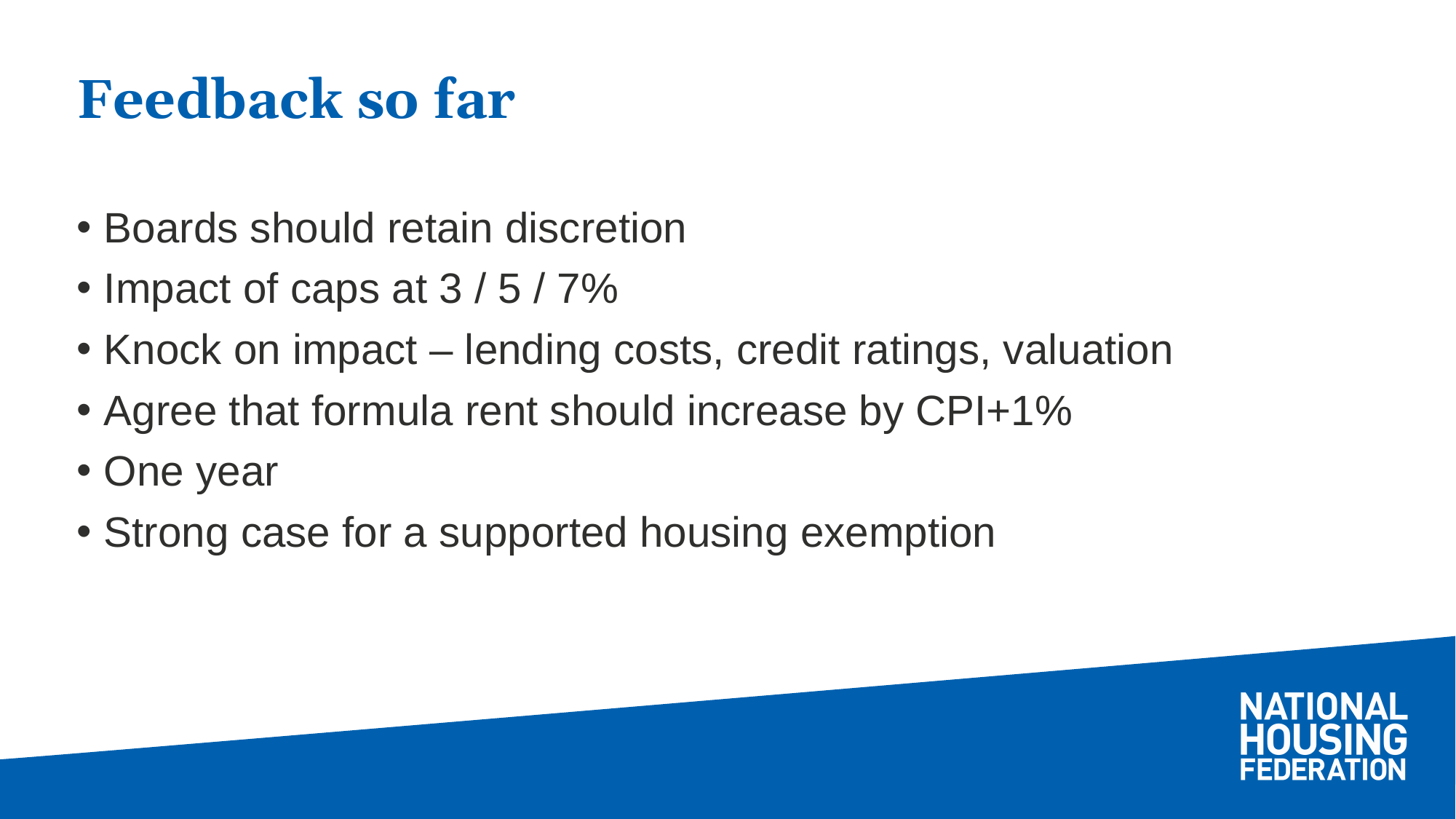

# Feedback so far
Boards should retain discretion
Impact of caps at 3 / 5 / 7%
Knock on impact – lending costs, credit ratings, valuation
Agree that formula rent should increase by CPI+1%
One year
Strong case for a supported housing exemption